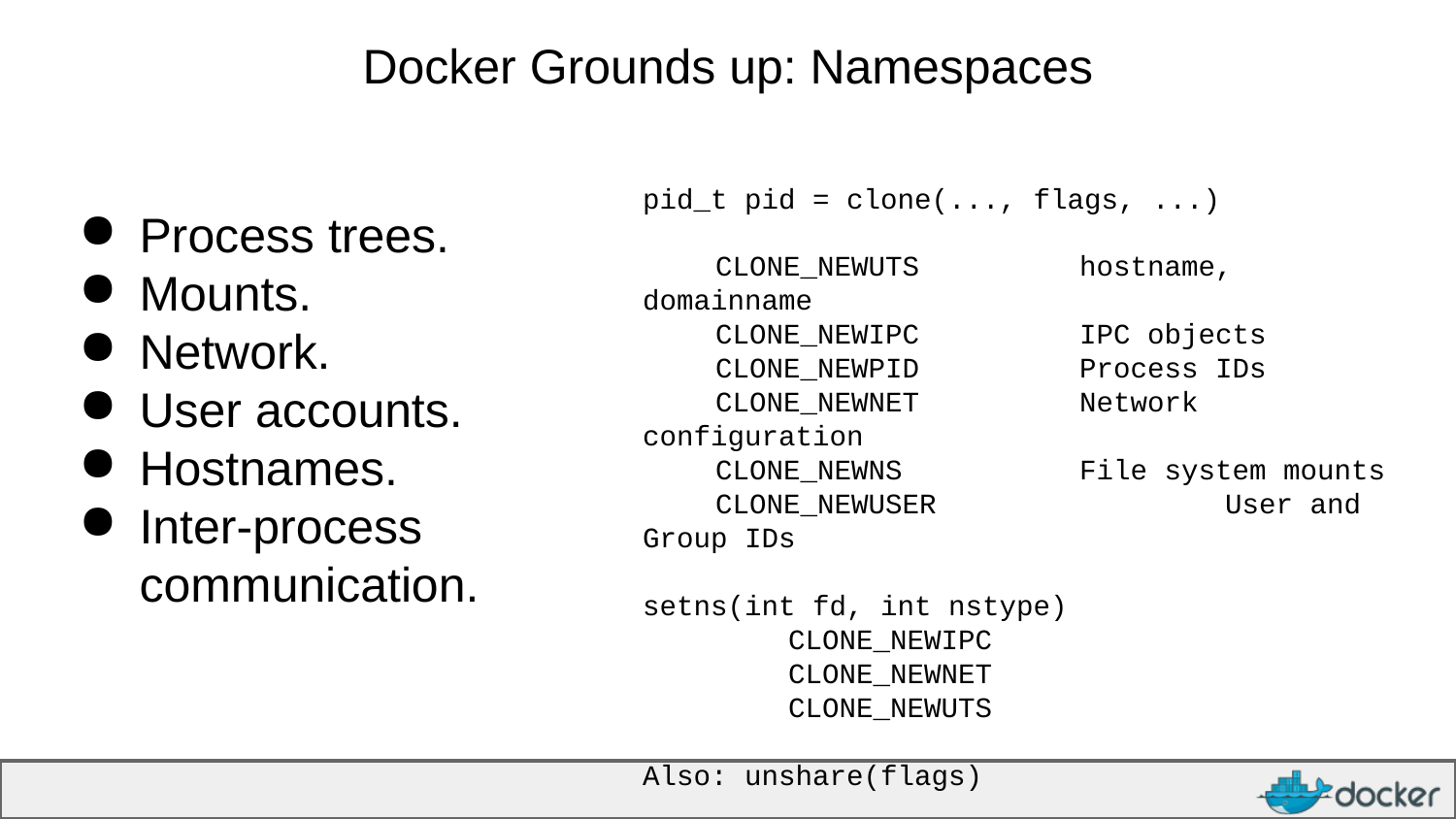

# Docker Grounds up: Namespaces

Process trees.
Mounts.
Network.
User accounts.
Hostnames.
Inter-process communication.
pid_t pid = clone(..., flags, ...)

CLONE_NEWUTS		hostname, domainname
CLONE_NEWIPC		IPC objects
CLONE_NEWPID		Process IDs
CLONE_NEWNET		Network configuration
CLONE_NEWNS		File system mounts
CLONE_NEWUSER		User and Group IDs

setns(int fd, int nstype)
	CLONE_NEWIPC
	CLONE_NEWNET
	CLONE_NEWUTS

Also: unshare(flags)